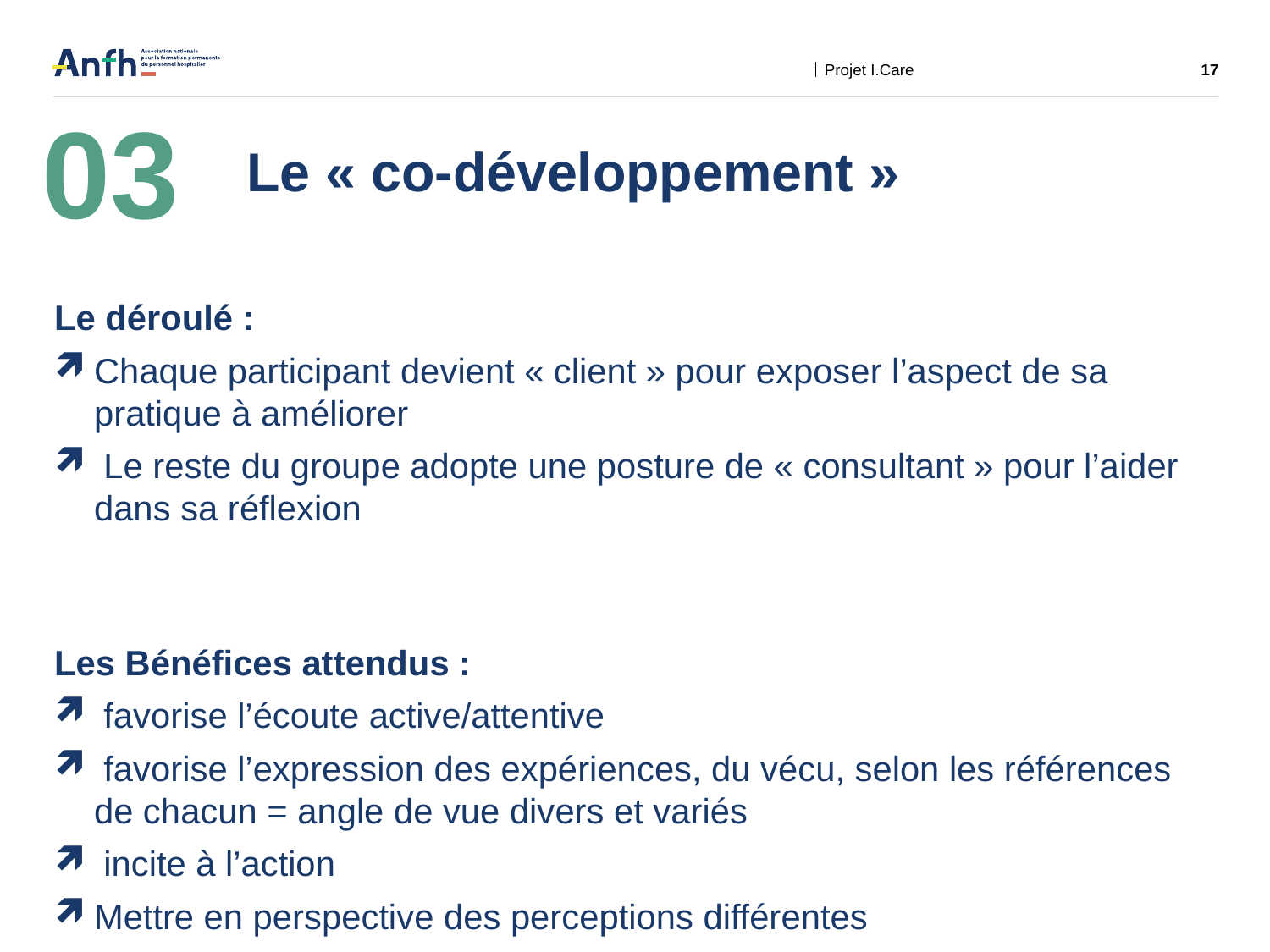

Projet I.Care
17
03
# Le « co-développement »
Le déroulé :
Chaque participant devient « client » pour exposer l’aspect de sa pratique à améliorer
 Le reste du groupe adopte une posture de « consultant » pour l’aider dans sa réflexion

Les Bénéfices attendus :
 favorise l’écoute active/attentive
 favorise l’expression des expériences, du vécu, selon les références de chacun = angle de vue divers et variés
 incite à l’action
Mettre en perspective des perceptions différentes